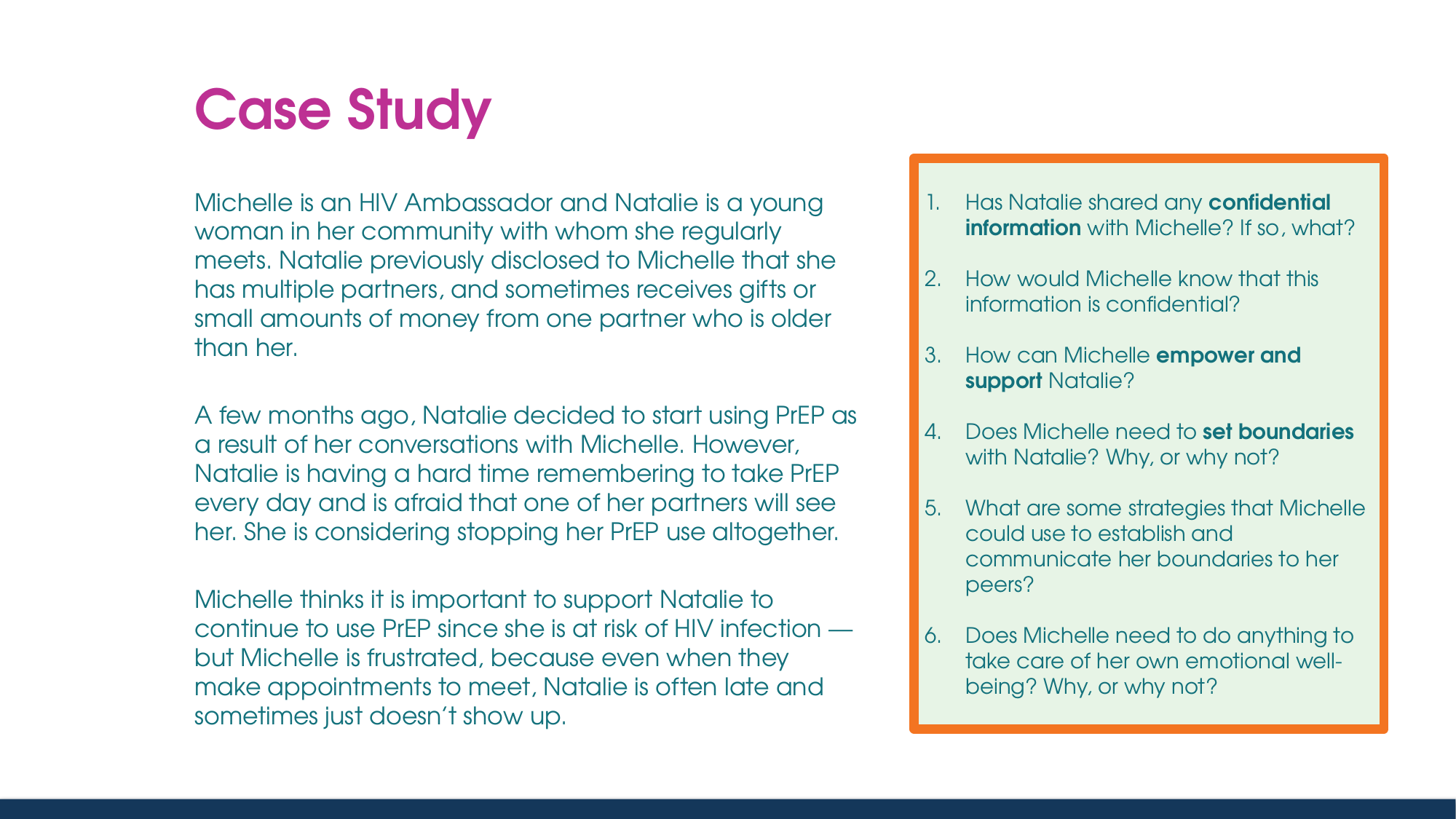

# Case Study

Has Natalie shared any confidential information with Michelle? If so, what?

How would Michelle know that this information is confidential?

How can Michelle empower and support Natalie?

Does Michelle need to set boundaries with Natalie? Why, or why not?

What are some strategies that Michelle could use to establish and communicate her boundaries to her peers?

Does Michelle need to do anything to take care of her own emotional well-being? Why, or why not?

Michelle is an HIV Ambassador and Natalie is a young woman in her community with whom she regularly meets. Natalie previously disclosed to Michelle that she has multiple partners, and sometimes receives gifts or small amounts of money from one partner who is older than her.

A few months ago, Natalie decided to start using PrEP as a result of her conversations with Michelle. However, Natalie is having a hard time remembering to take PrEP every day and is afraid that one of her partners will see her. She is considering stopping her PrEP use altogether.

Michelle thinks it is important to support Natalie to continue to use PrEP since she is at risk of HIV infection — but Michelle is frustrated, because even when they make appointments to meet, Natalie is often late and sometimes just doesn’t show up.